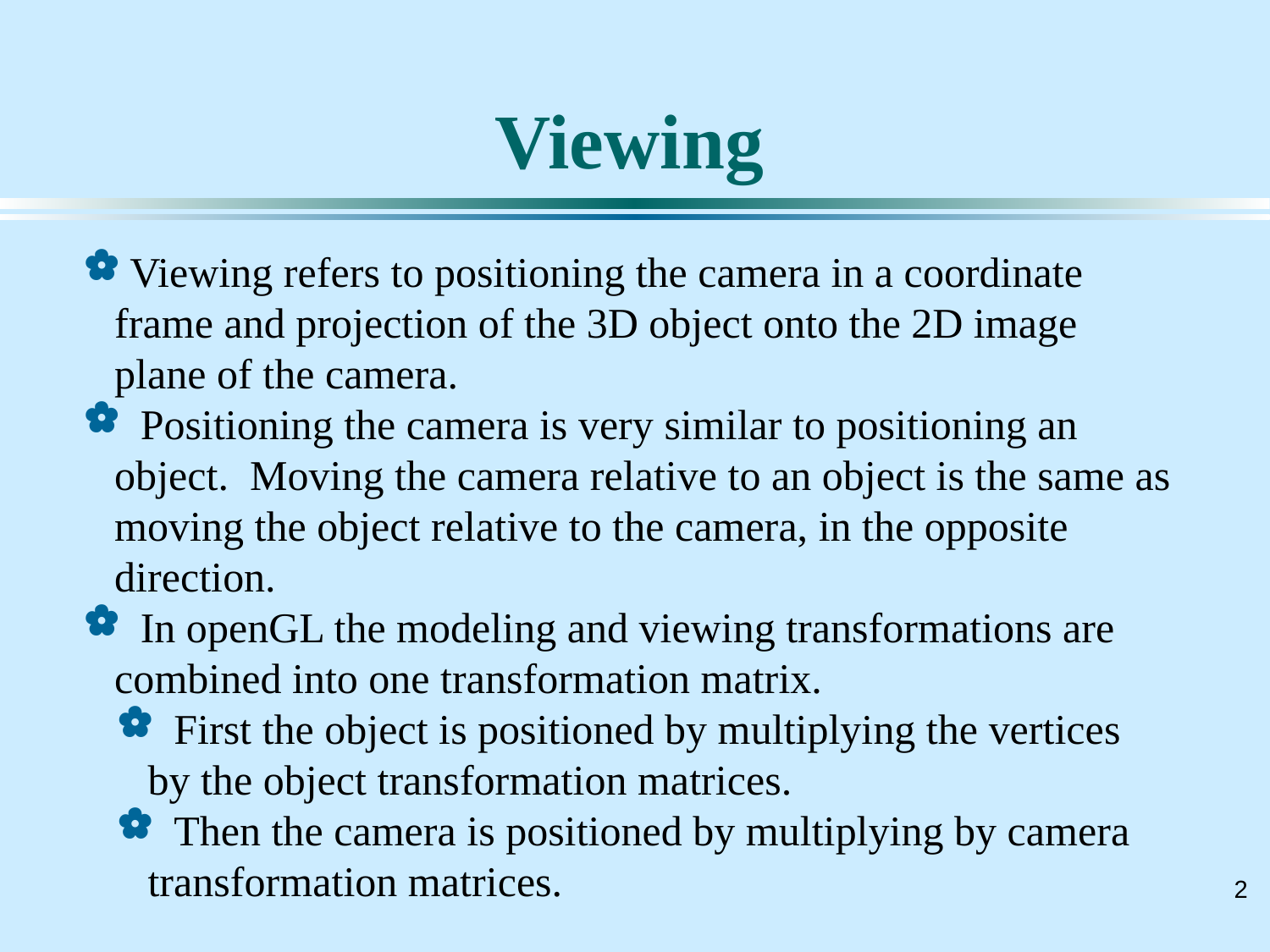

# Viewing
 Viewing refers to positioning the camera in a coordinate frame and projection of the 3D object onto the 2D image plane of the camera.
  Positioning the camera is very similar to positioning an object.  Moving the camera relative to an object is the same as moving the object relative to the camera, in the opposite direction.
  In openGL the modeling and viewing transformations are combined into one transformation matrix.
  First the object is positioned by multiplying the vertices by the object transformation matrices.
  Then the camera is positioned by multiplying by camera transformation matrices.